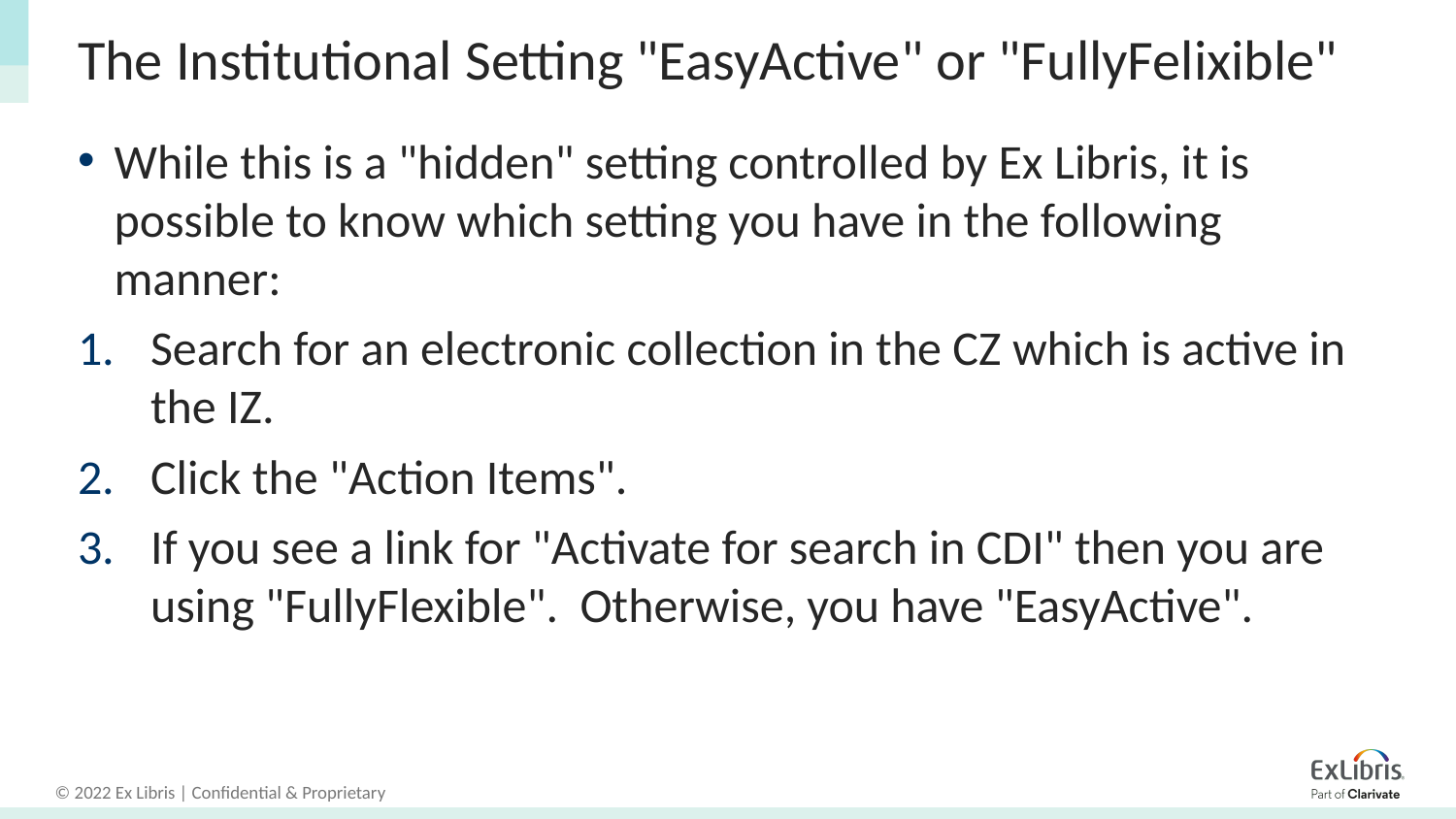

# The Institutional Setting "EasyActive" or "FullyFelixible"
While this is a "hidden" setting controlled by Ex Libris, it is possible to know which setting you have in the following manner:
Search for an electronic collection in the CZ which is active in the IZ.
Click the "Action Items".
If you see a link for "Activate for search in CDI" then you are using "FullyFlexible".  Otherwise, you have "EasyActive".